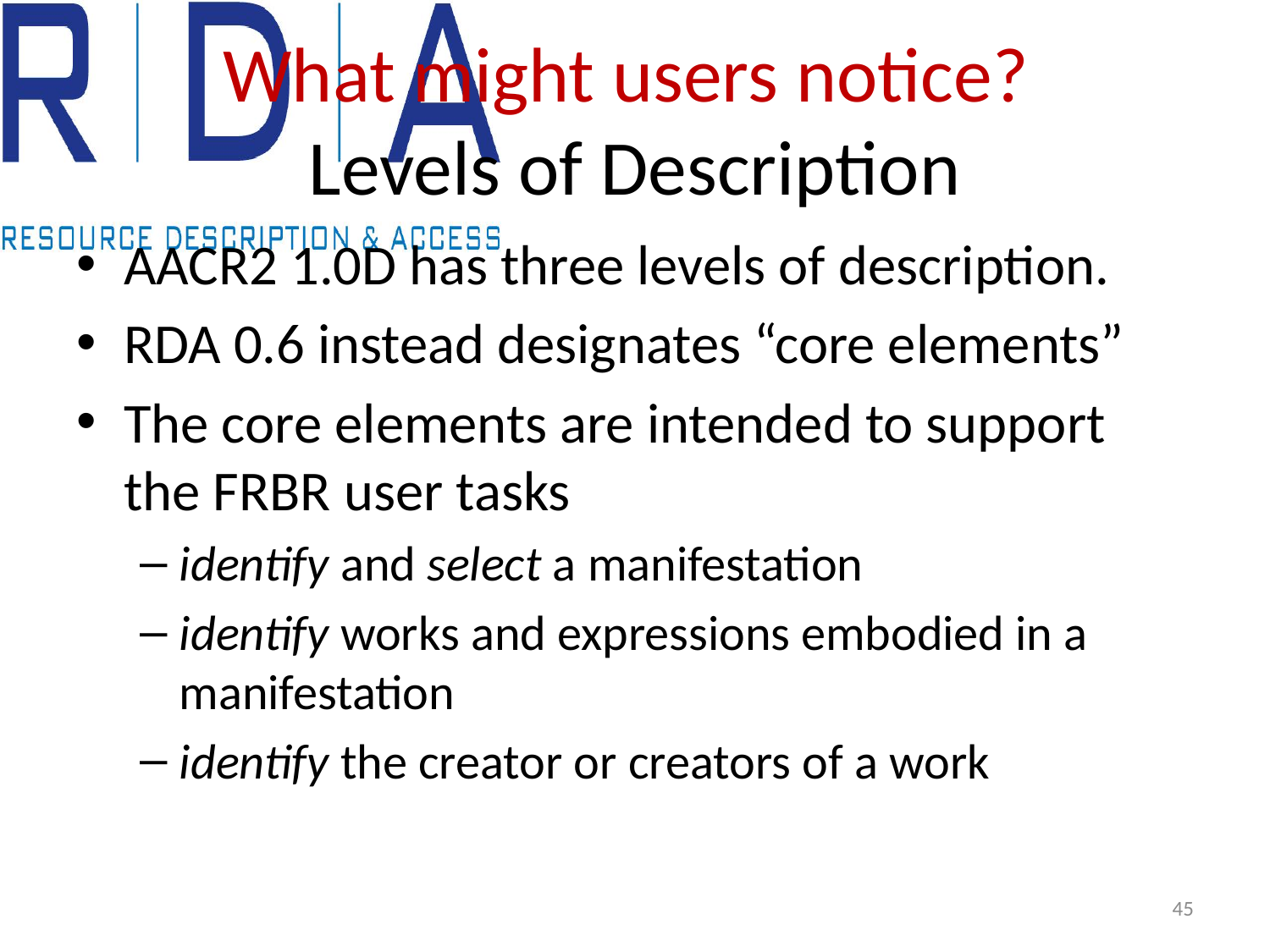

# What might users notice? Levels of Description
AACR2 1.0D has three levels of description.
RDA 0.6 instead designates “core elements”
The core elements are intended to support the FRBR user tasks
identify and select a manifestation
identify works and expressions embodied in a manifestation
identify the creator or creators of a work

45